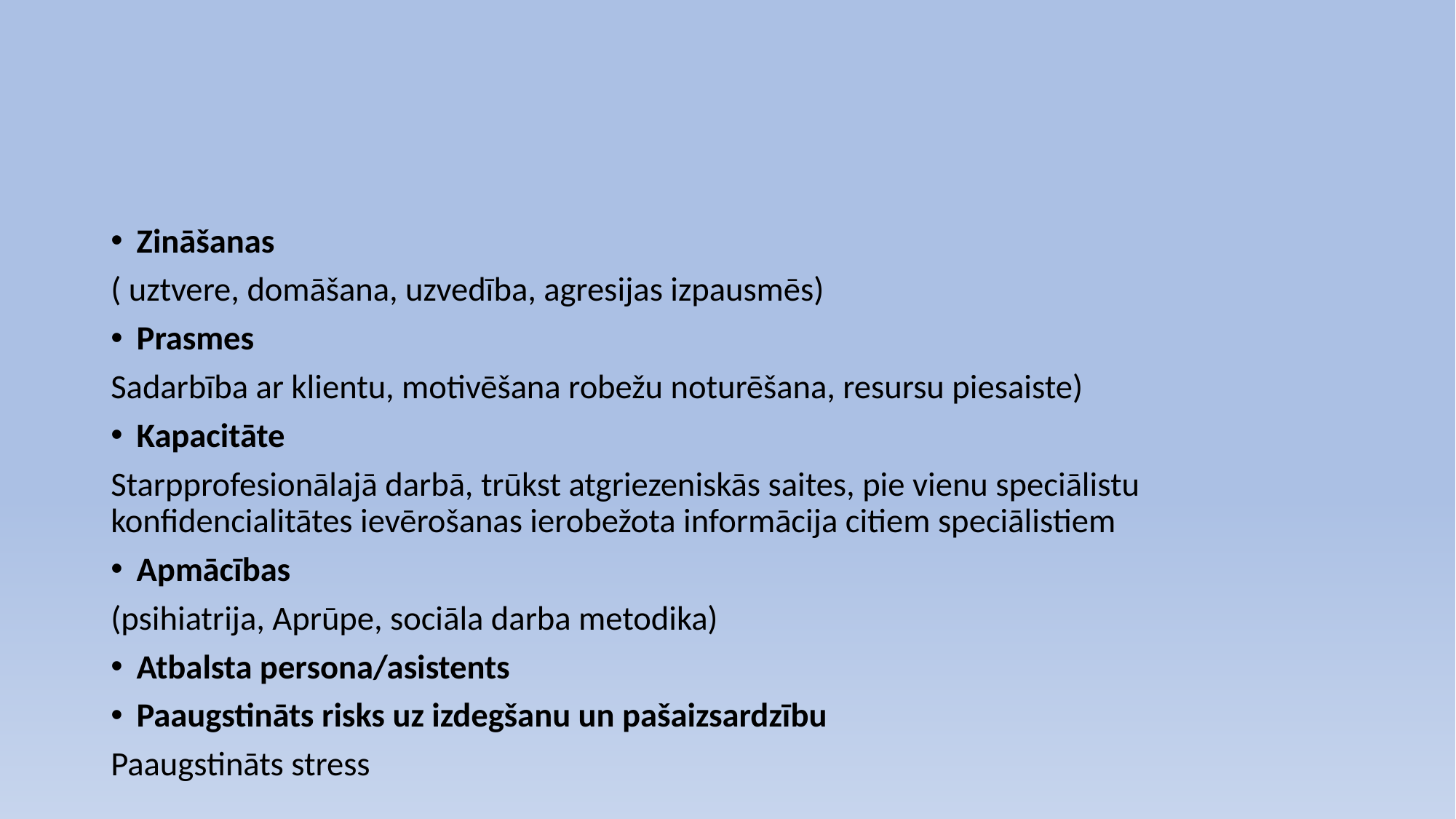

#
Zināšanas
( uztvere, domāšana, uzvedība, agresijas izpausmēs)
Prasmes
Sadarbība ar klientu, motivēšana robežu noturēšana, resursu piesaiste)
Kapacitāte
Starpprofesionālajā darbā, trūkst atgriezeniskās saites, pie vienu speciālistu konfidencialitātes ievērošanas ierobežota informācija citiem speciālistiem
Apmācības
(psihiatrija, Aprūpe, sociāla darba metodika)
Atbalsta persona/asistents
Paaugstināts risks uz izdegšanu un pašaizsardzību
Paaugstināts stress